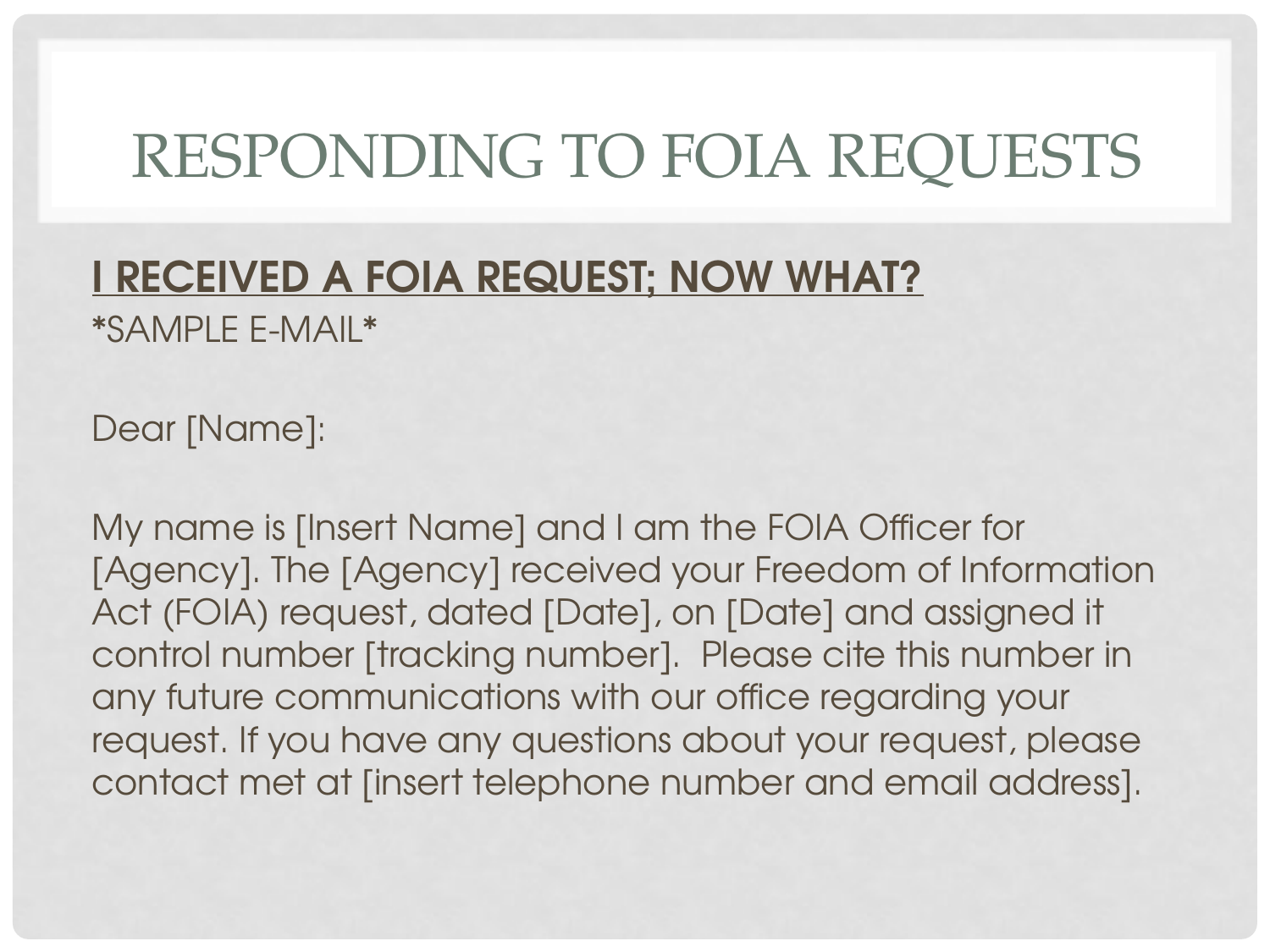

# RESPONDING TO FOIA REQUESTS
I received a FOIA Request; now what?
*SAMPLE E-MAIL*

Dear [Name]:

My name is [Insert Name] and I am the FOIA Officer for [Agency]. The [Agency] received your Freedom of Information Act (FOIA) request, dated [Date], on [Date] and assigned it control number [tracking number].  Please cite this number in any future communications with our office regarding your request. If you have any questions about your request, please contact met at [insert telephone number and email address].